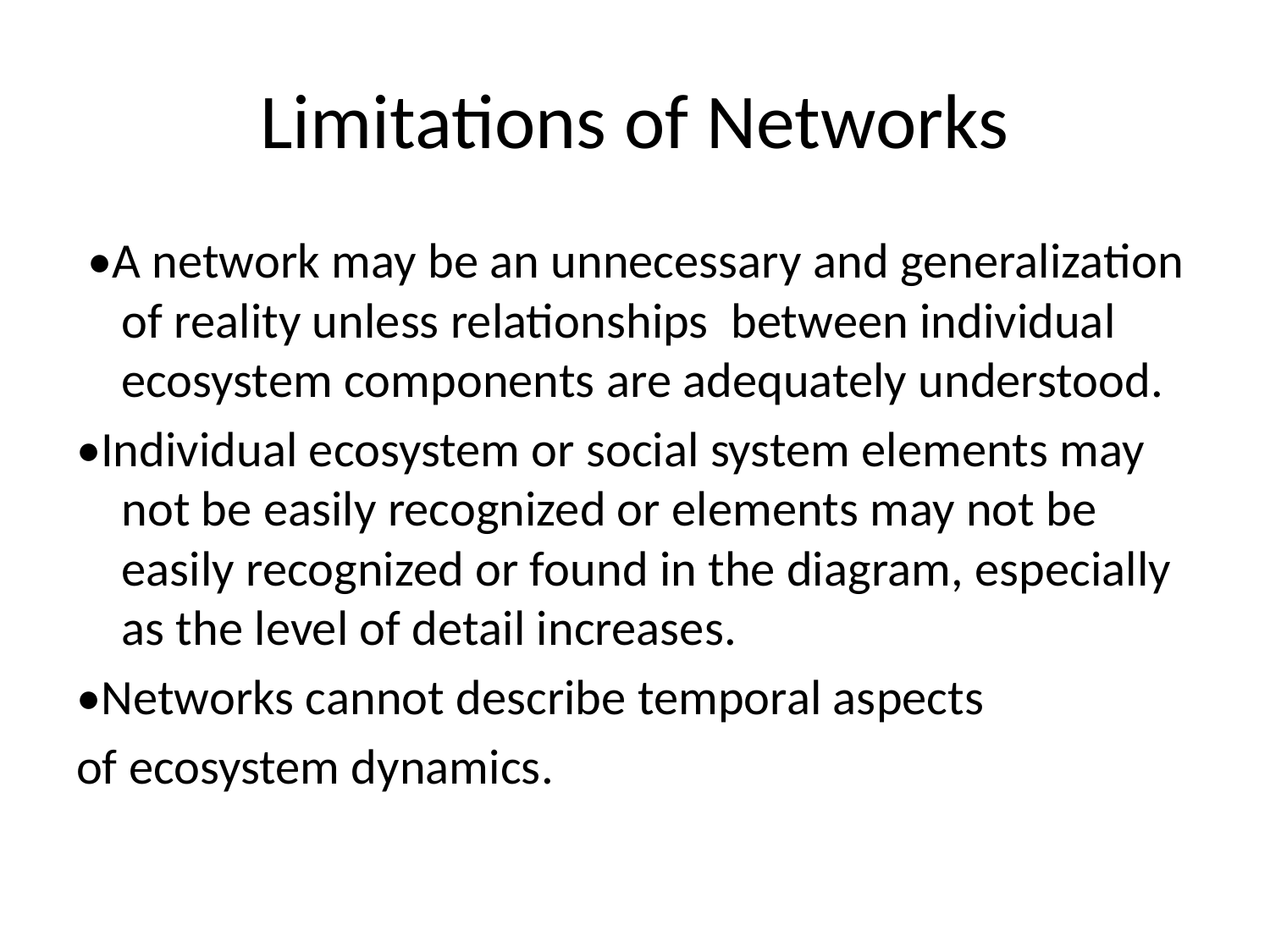

# Limitations of Networks
 •A network may be an unnecessary and generalization of reality unless relationships  between individual ecosystem components are adequately understood.
•Individual ecosystem or social system elements may not be easily recognized or elements may not be easily recognized or found in the diagram, especially as the level of detail increases.
•Networks cannot describe temporal aspects
of ecosystem dynamics.